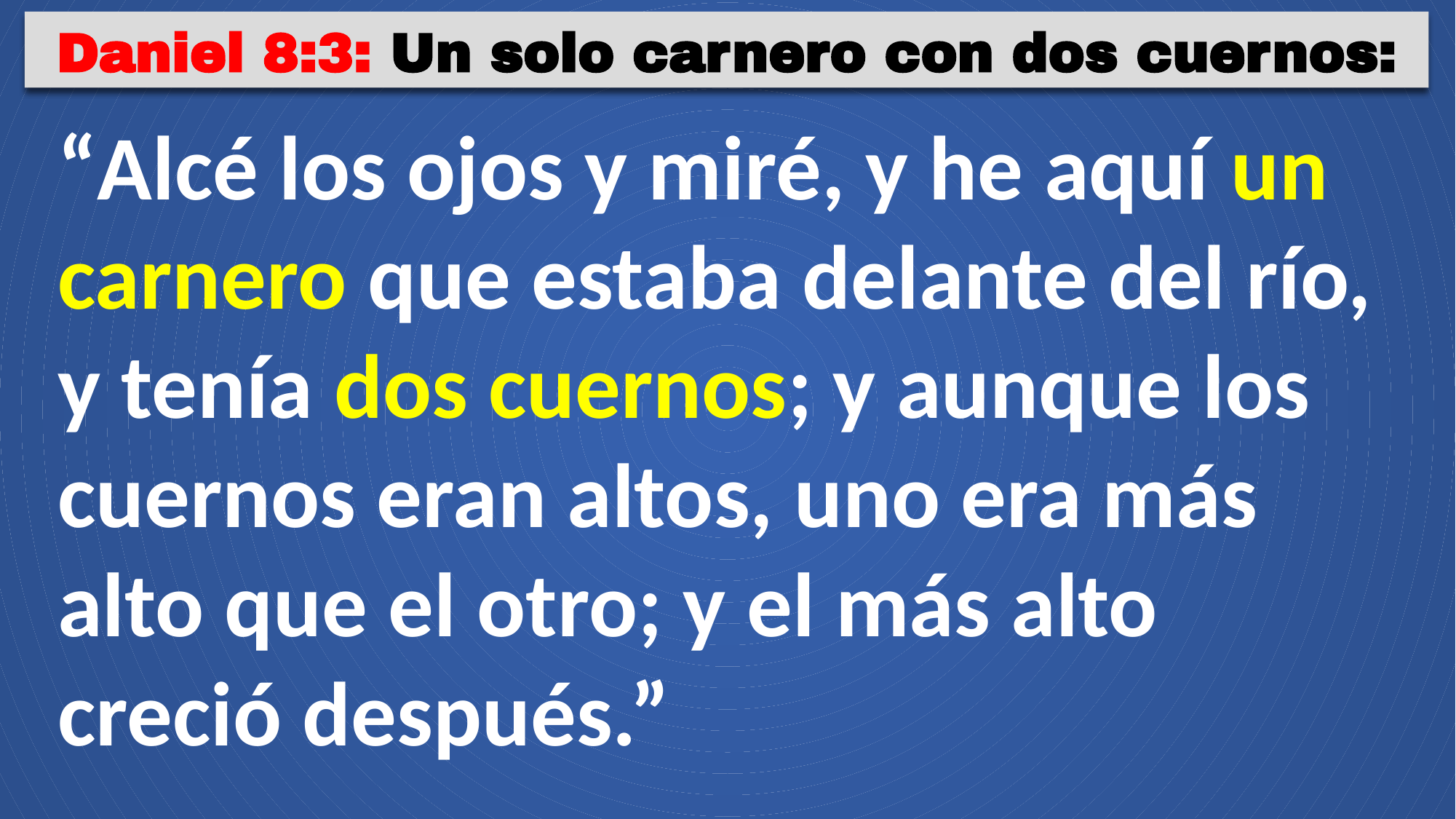

Daniel 8:3: Un solo carnero con dos cuernos:
“Alcé los ojos y miré, y he aquí un carnero que estaba delante del río, y tenía dos cuernos; y aunque los cuernos eran altos, uno era más alto que el otro; y el más alto creció después.”